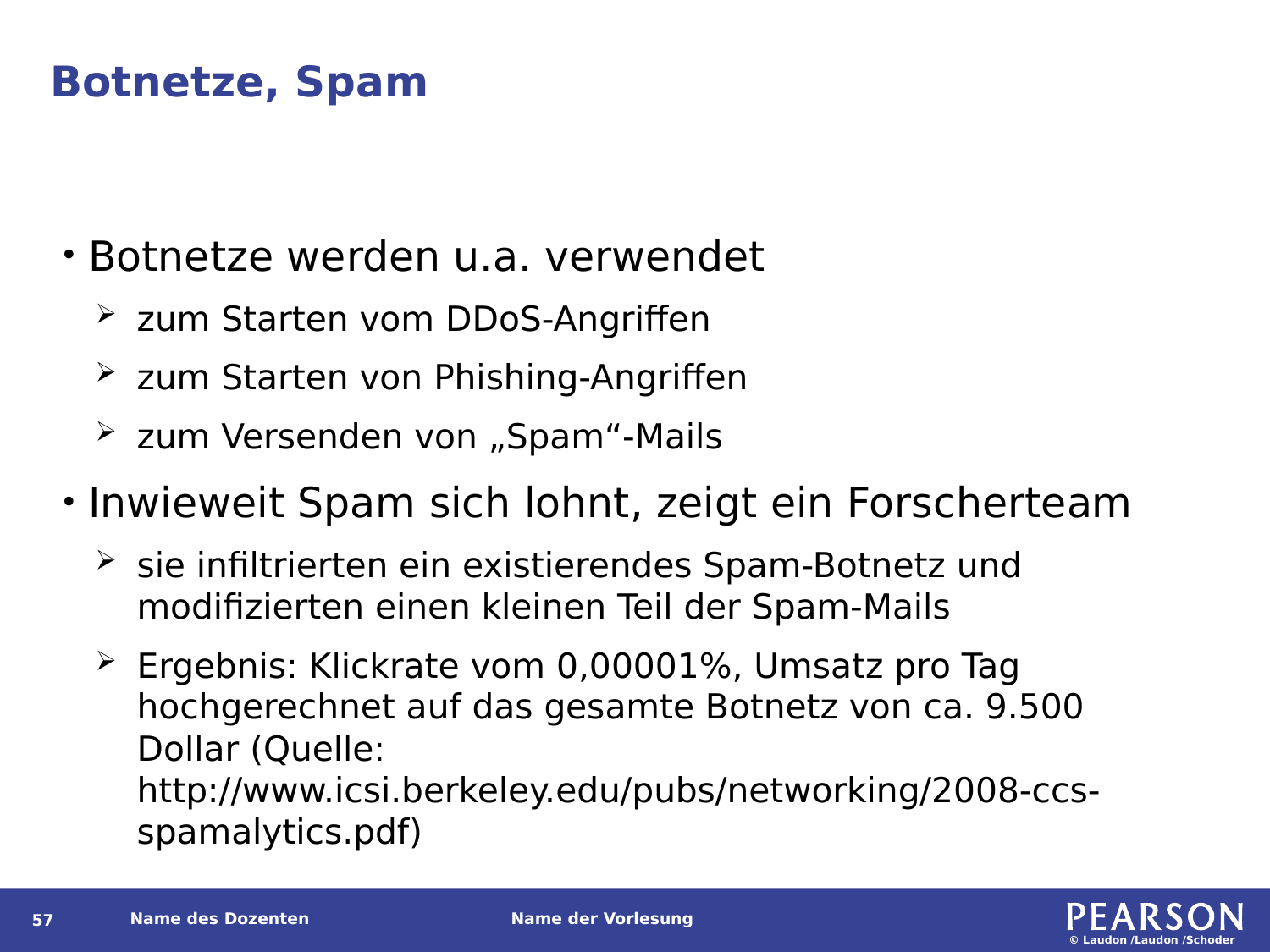

# Botnetze, Spam
Botnetze werden u.a. verwendet
zum Starten vom DDoS-Angriffen
zum Starten von Phishing-Angriffen
zum Versenden von „Spam“-Mails
Inwieweit Spam sich lohnt, zeigt ein Forscherteam
sie infiltrierten ein existierendes Spam-Botnetz und modifizierten einen kleinen Teil der Spam-Mails
Ergebnis: Klickrate vom 0,00001%, Umsatz pro Tag hochgerechnet auf das gesamte Botnetz von ca. 9.500 Dollar (Quelle: http://www.icsi.berkeley.edu/pubs/networking/2008-ccs-spamalytics.pdf)

57